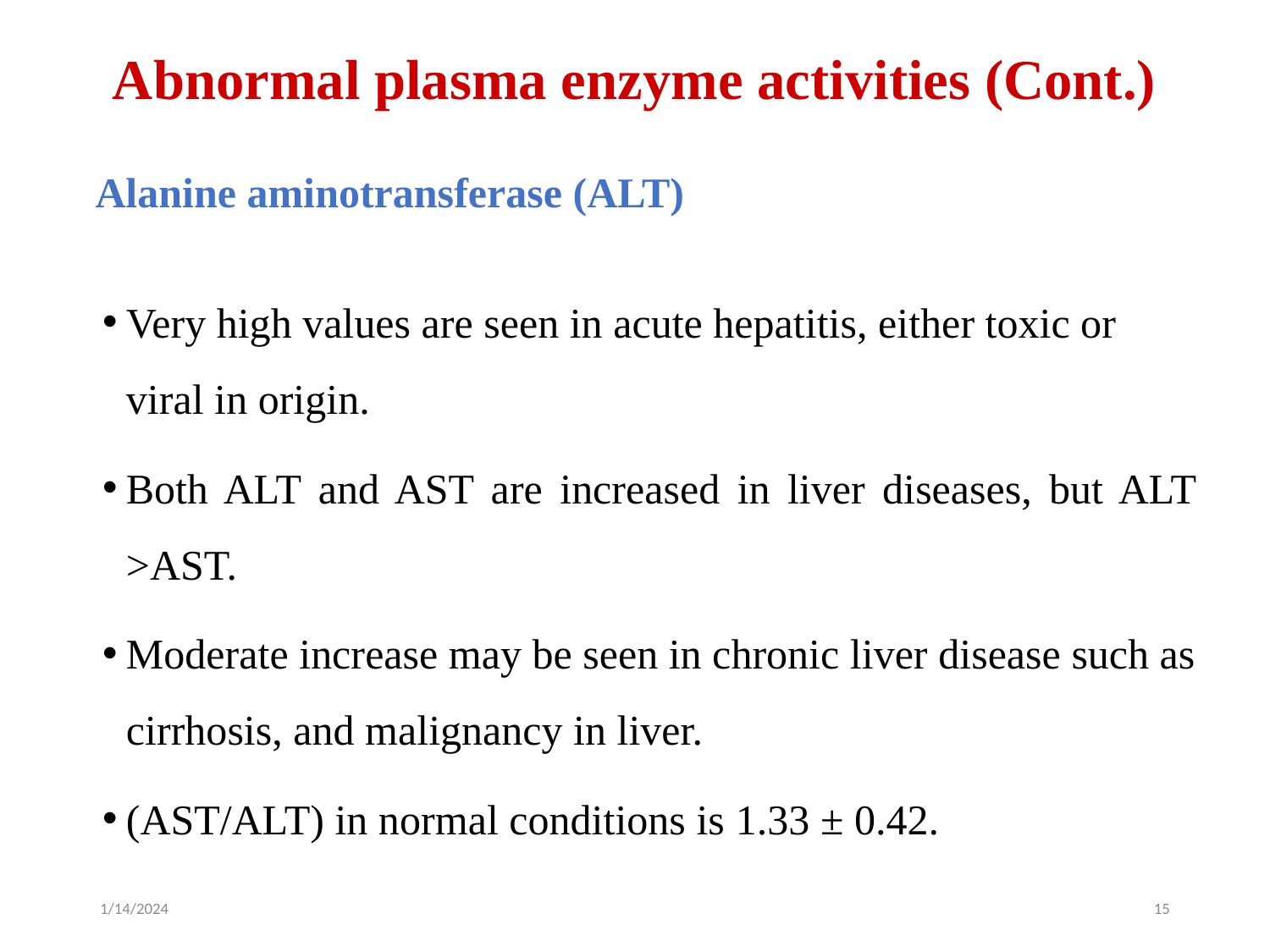

Abnormal plasma enzyme activities (Cont.)
# Alanine aminotransferase (ALT)
Very high values are seen in acute hepatitis, either toxic or viral in origin.
Both ALT and AST are increased in liver diseases, but ALT >AST.
Moderate increase may be seen in chronic liver disease such as cirrhosis, and malignancy in liver.
(AST/ALT) in normal conditions is 1.33 ± 0.42.

1/14/2024
15